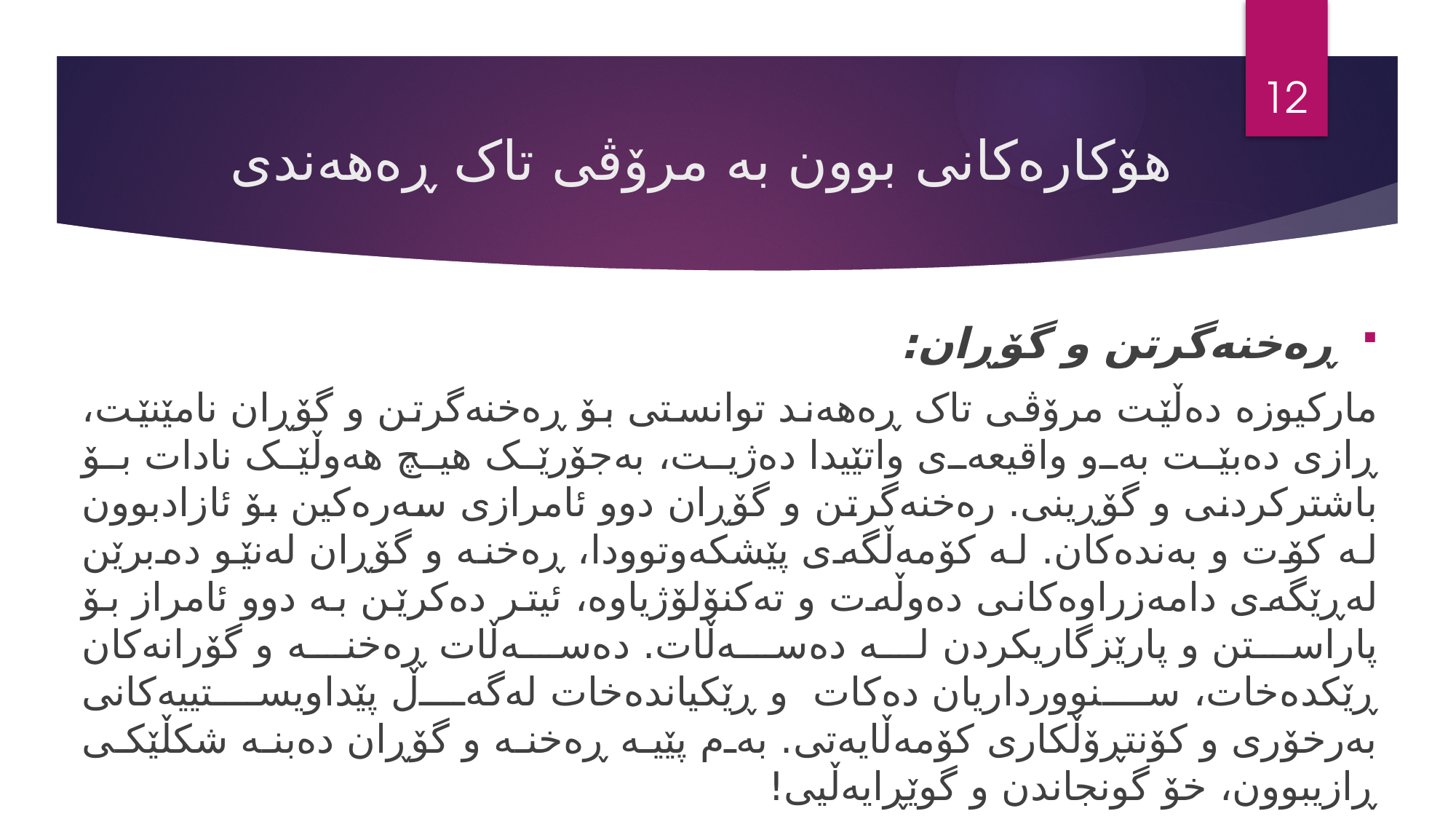

12
# هۆکارەکانی بوون بە مرۆڤی تاک ڕەهەندی
ڕەخنەگرتن و گۆڕان:
مارکیوزە دەڵێت مرۆڤی تاک ڕەهەند توانستی بۆ ڕەخنەگرتن و گۆڕان نامێنێت، ڕازی دەبێت بەو واقیعەی واتێیدا دەژیت، بەجۆرێک هیچ هەوڵێک نادات بۆ باشترکردنی و گۆڕینی. رەخنەگرتن و گۆڕان دوو ئامرازی سەرەکین بۆ ئازادبوون لە کۆت و بەندەکان. لە کۆمەڵگەی پێشکەوتوودا، ڕەخنە و گۆڕان لەنێو دەبرێن لەڕێگەی دامەزراوەکانی دەوڵەت و تەکنۆلۆژیاوە، ئیتر دەکرێن بە دوو ئامراز بۆ پاراستن و پارێزگاریکردن لە دەسەڵات. دەسەڵات ڕەخنە و گۆرانەکان ڕێکدەخات، سنوورداریان دەکات  و ڕێکیاندەخات لەگەڵ پێداویستییەکانی بەرخۆری و کۆنتڕۆڵکاری کۆمەڵایەتی. بەم پێیە ڕەخنە و گۆڕان دەبنە شکڵێکی ڕازیبوون، خۆ گونجاندن و گوێڕایەڵیی!